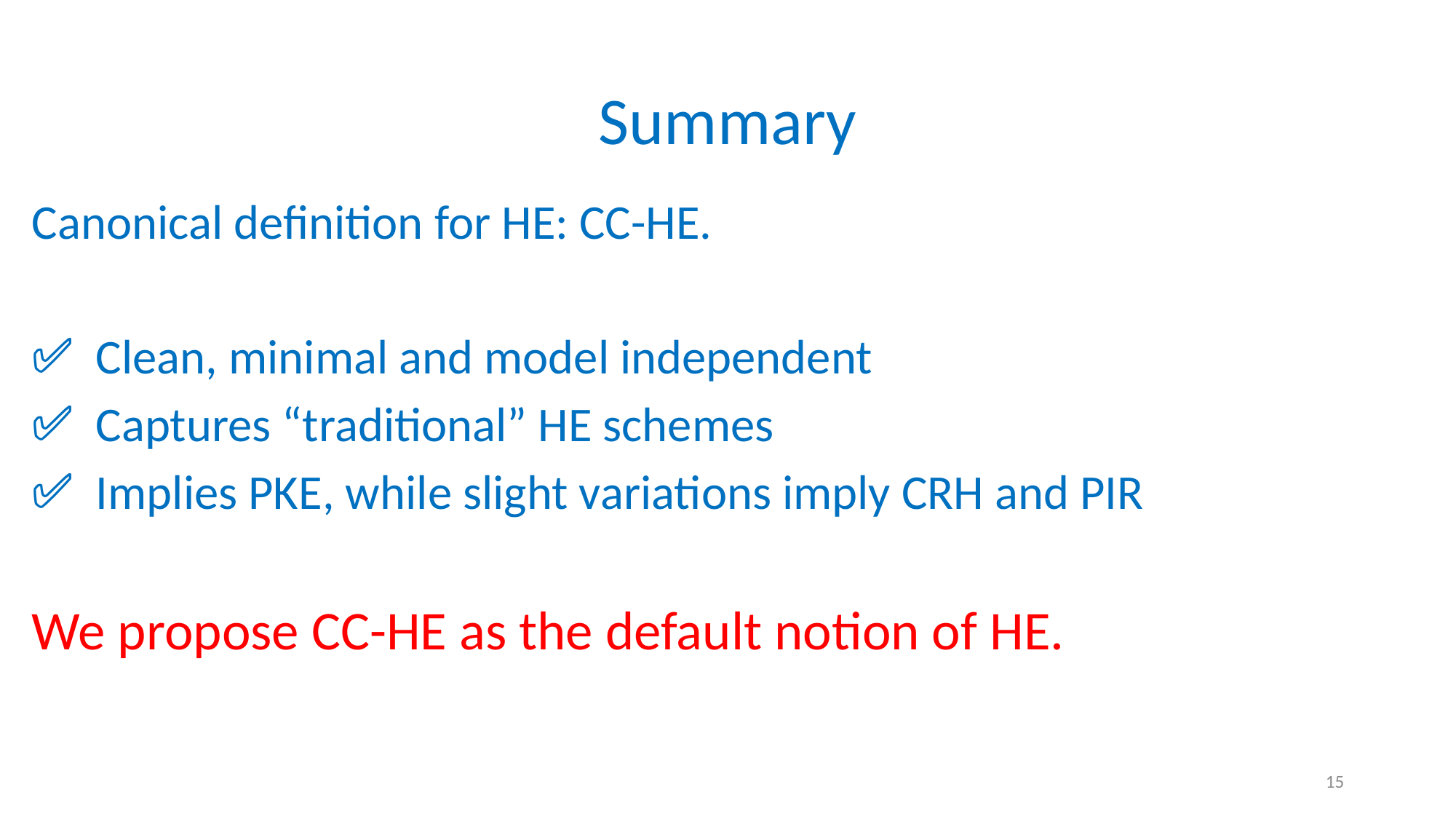

# Summary
Canonical definition for HE: CC-HE.

  Clean, minimal and model independent
  Captures “traditional” HE schemes
  Implies PKE, while slight variations imply CRH and PIR

We propose CC-HE as the default notion of HE.
15